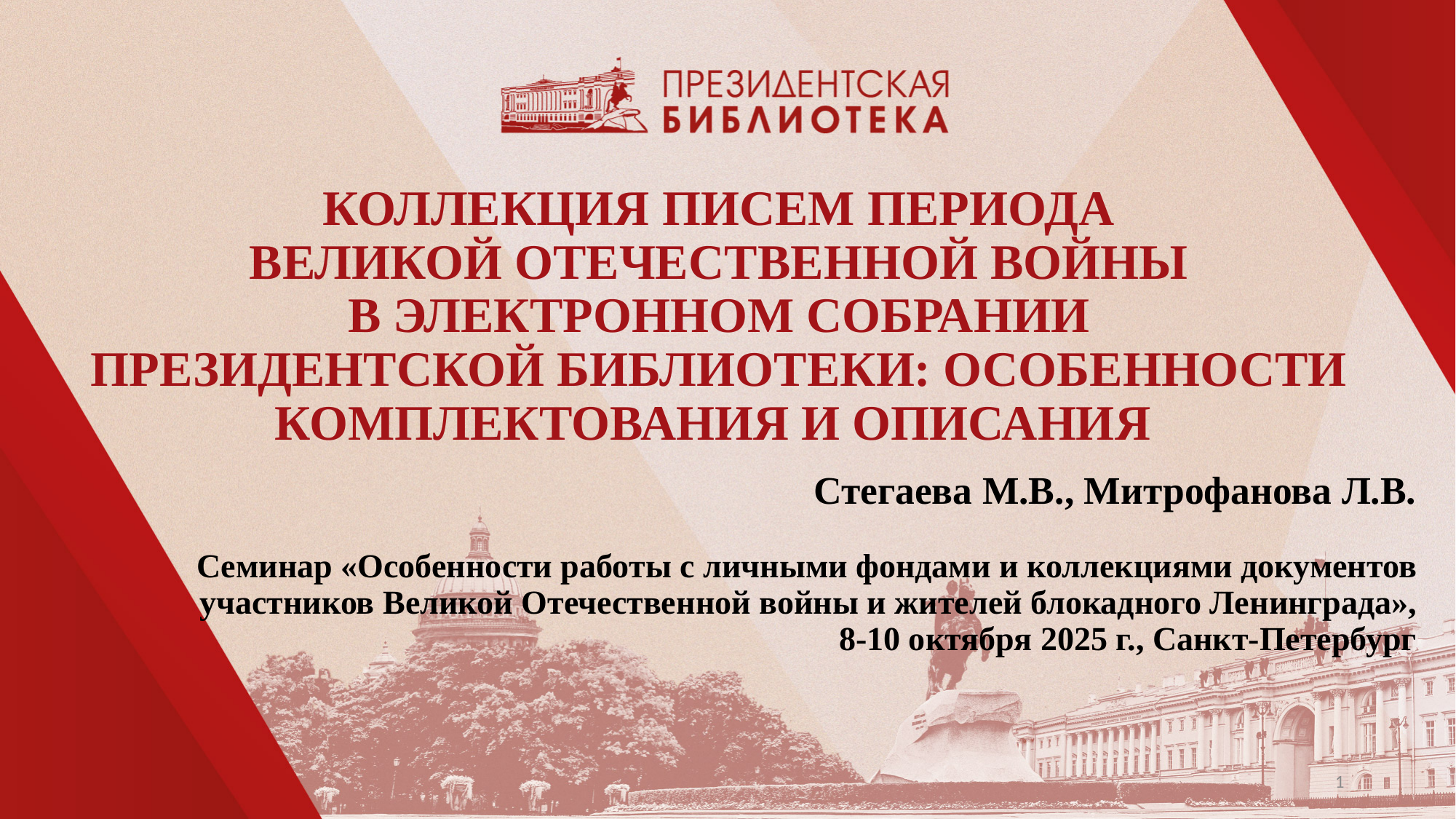

# КОЛЛЕКЦИЯ ПИСЕМ ПЕРИОДА ВЕЛИКОЙ ОТЕЧЕСТВЕННОЙ ВОЙНЫ В ЭЛЕКТРОННОМ СОБРАНИИ ПРЕЗИДЕНТСКОЙ БИБЛИОТЕКИ: ОСОБЕННОСТИ КОМПЛЕКТОВАНИЯ И ОПИСАНИЯ
Стегаева М.В., Митрофанова Л.В.

Семинар «Особенности работы с личными фондами и коллекциями документов участников Великой Отечественной войны и жителей блокадного Ленинграда»,
8-10 октября 2025 г., Санкт-Петербург
1